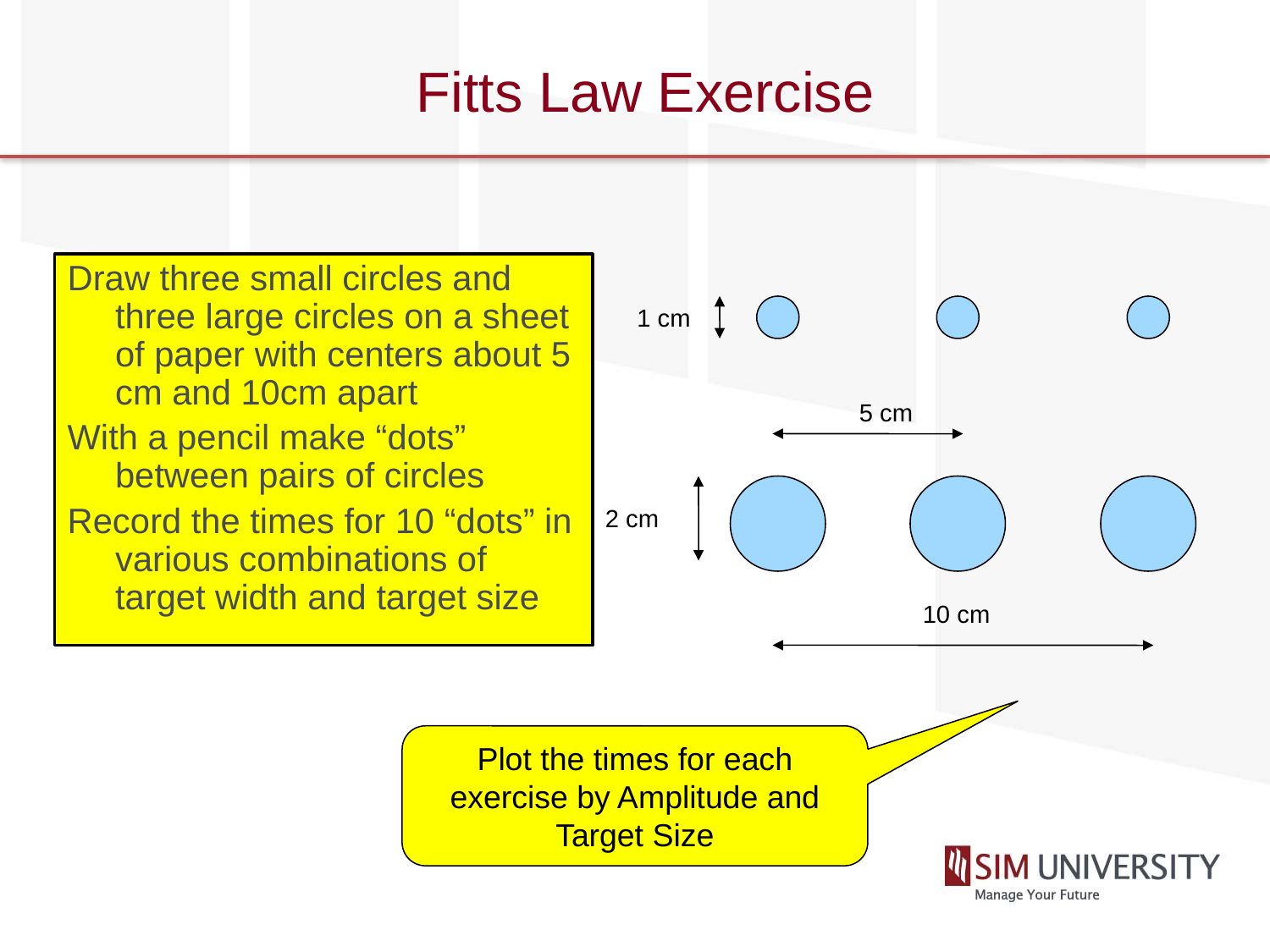

# Fitts Law Exercise
Draw three small circles and three large circles on a sheet of paper with centers about 5 cm and 10cm apart
With a pencil make “dots” between pairs of circles
Record the times for 10 “dots” in various combinations of target width and target size
1 cm

5 cm

2 cm

10 cm

Plot the times for each exercise by Amplitude and Target Size